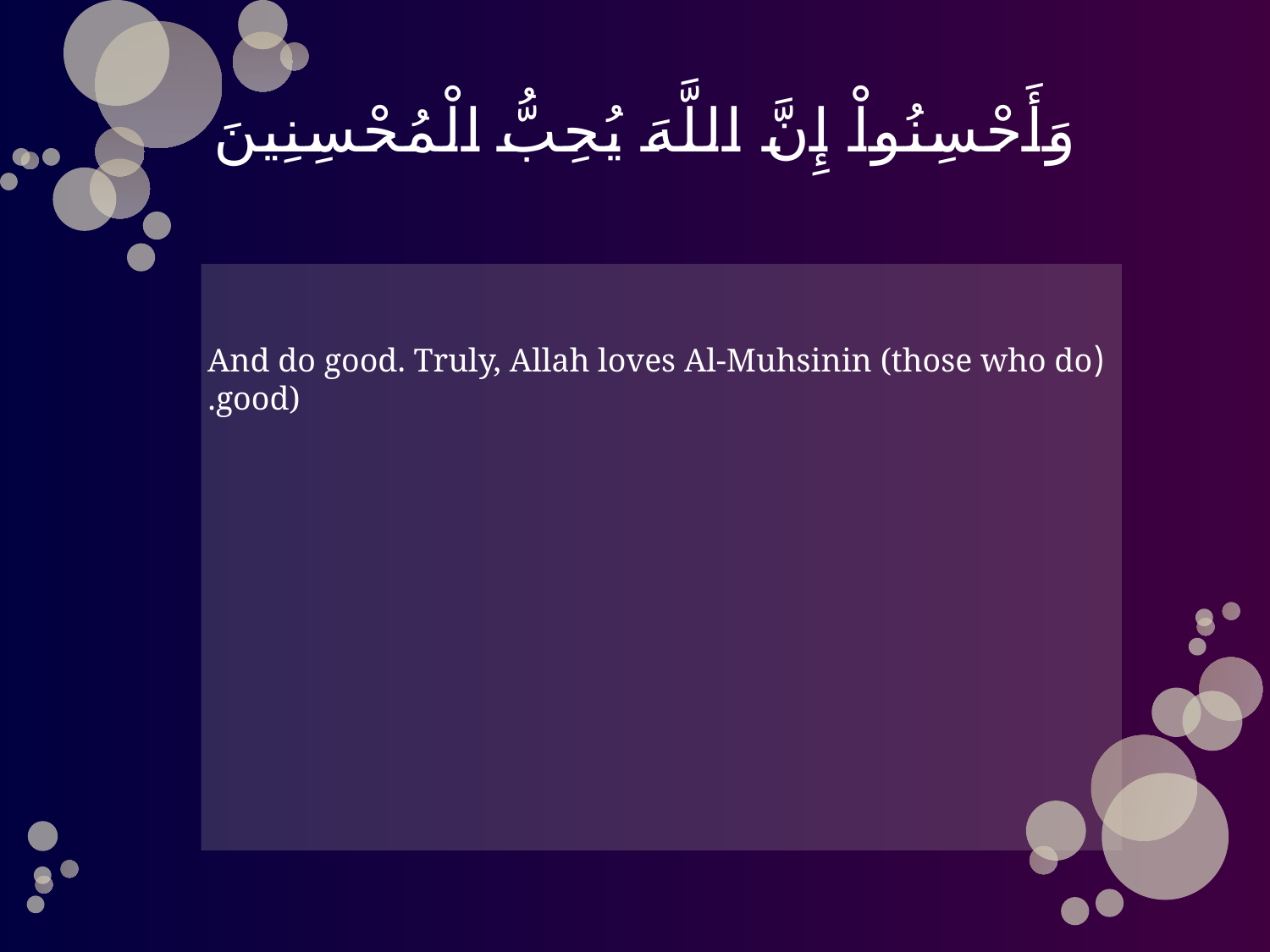

# وَأَحْسِنُواْ إِنَّ اللَّهَ يُحِبُّ الْمُحْسِنِينَ

(And do good. Truly, Allah loves Al-Muhsinin (those who do good).